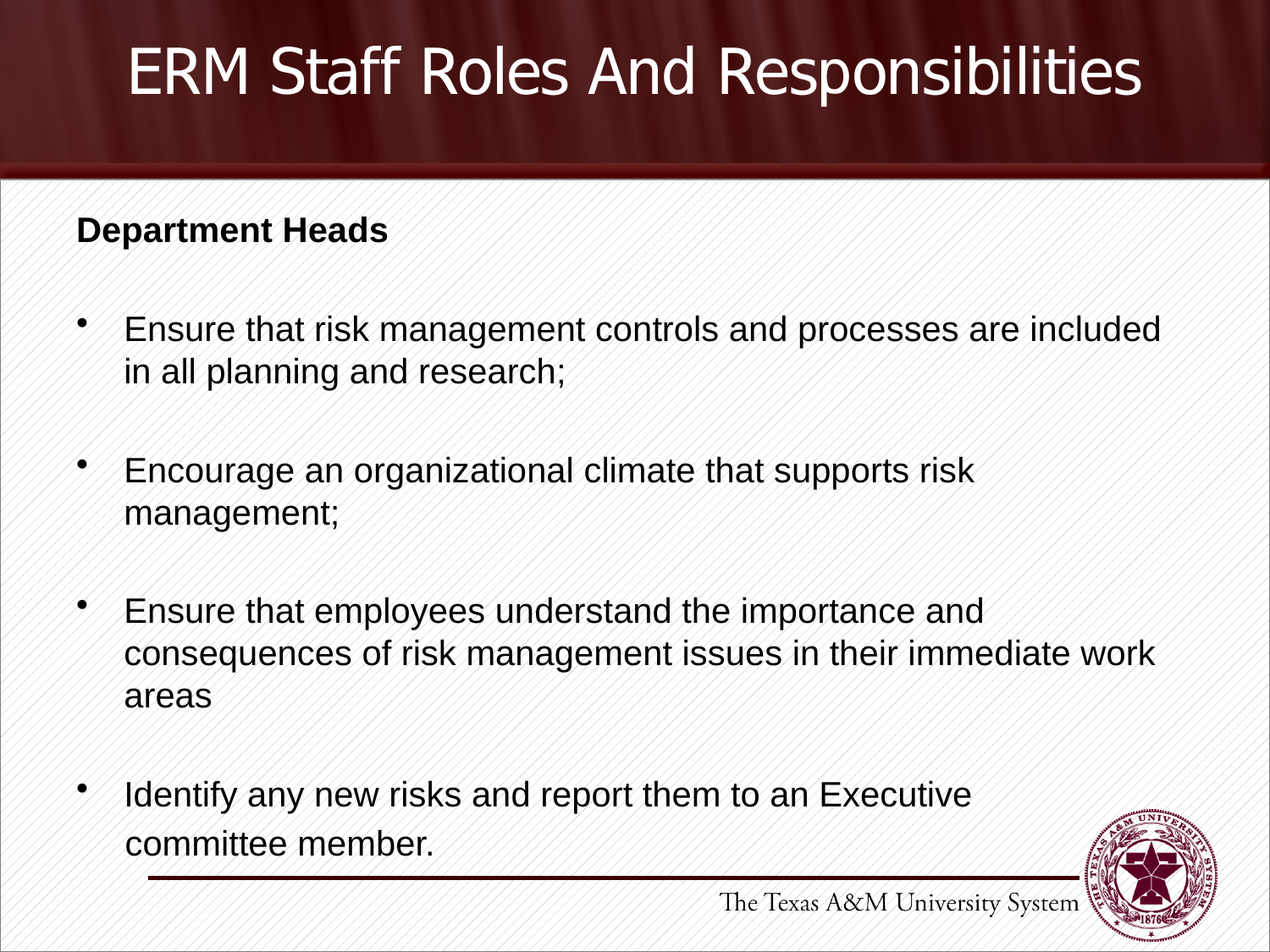

# ERM Staff Roles And Responsibilities
Department Heads

Ensure that risk management controls and processes are included in all planning and research;

Encourage an organizational climate that supports risk management;

Ensure that employees understand the importance and consequences of risk management issues in their immediate work areas

Identify any new risks and report them to an Executive
     committee member.